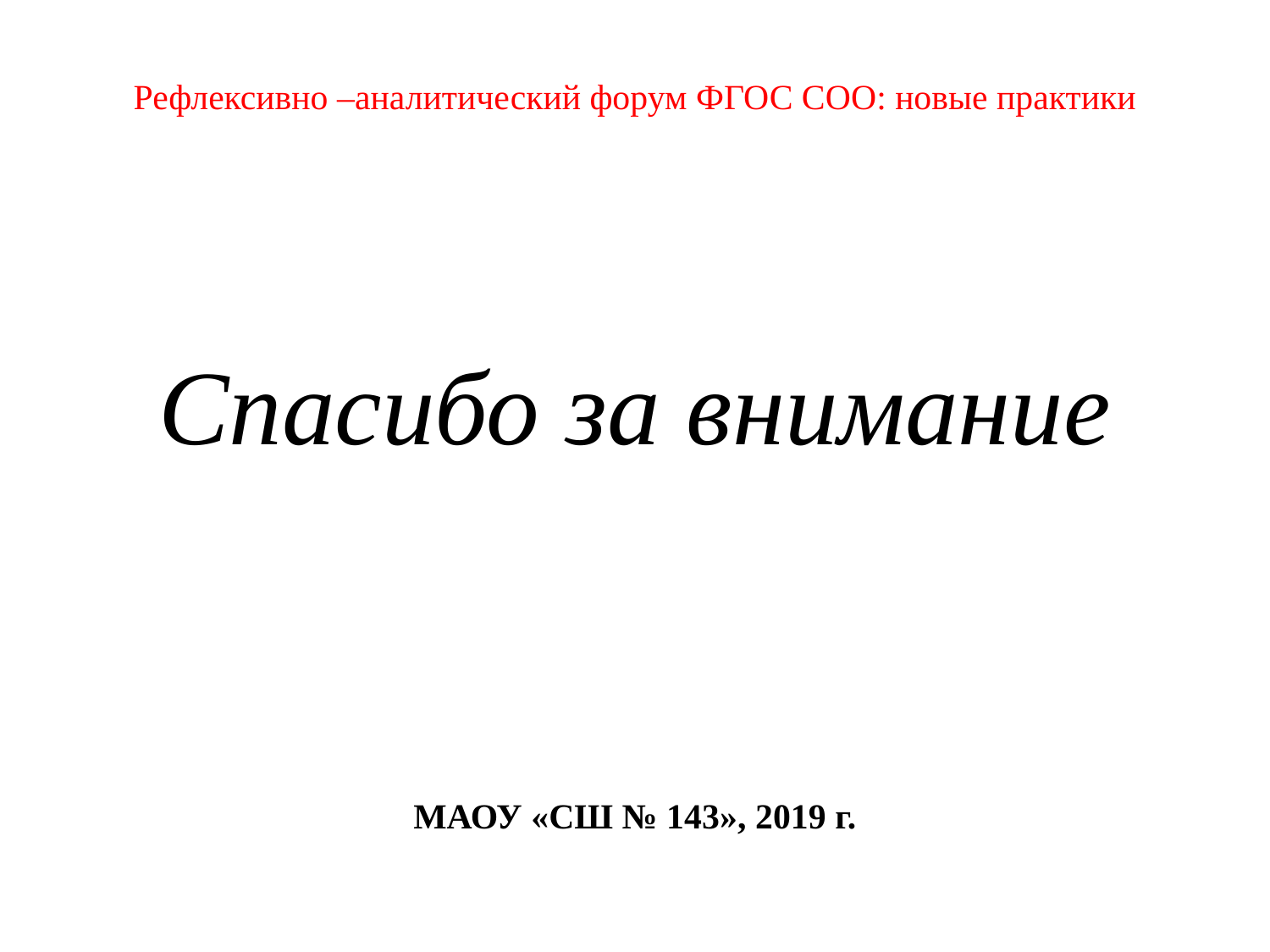

Рефлексивно –аналитический форум ФГОС СОО: новые практики
Спасибо за внимание
МАОУ «СШ № 143», 2019 г.